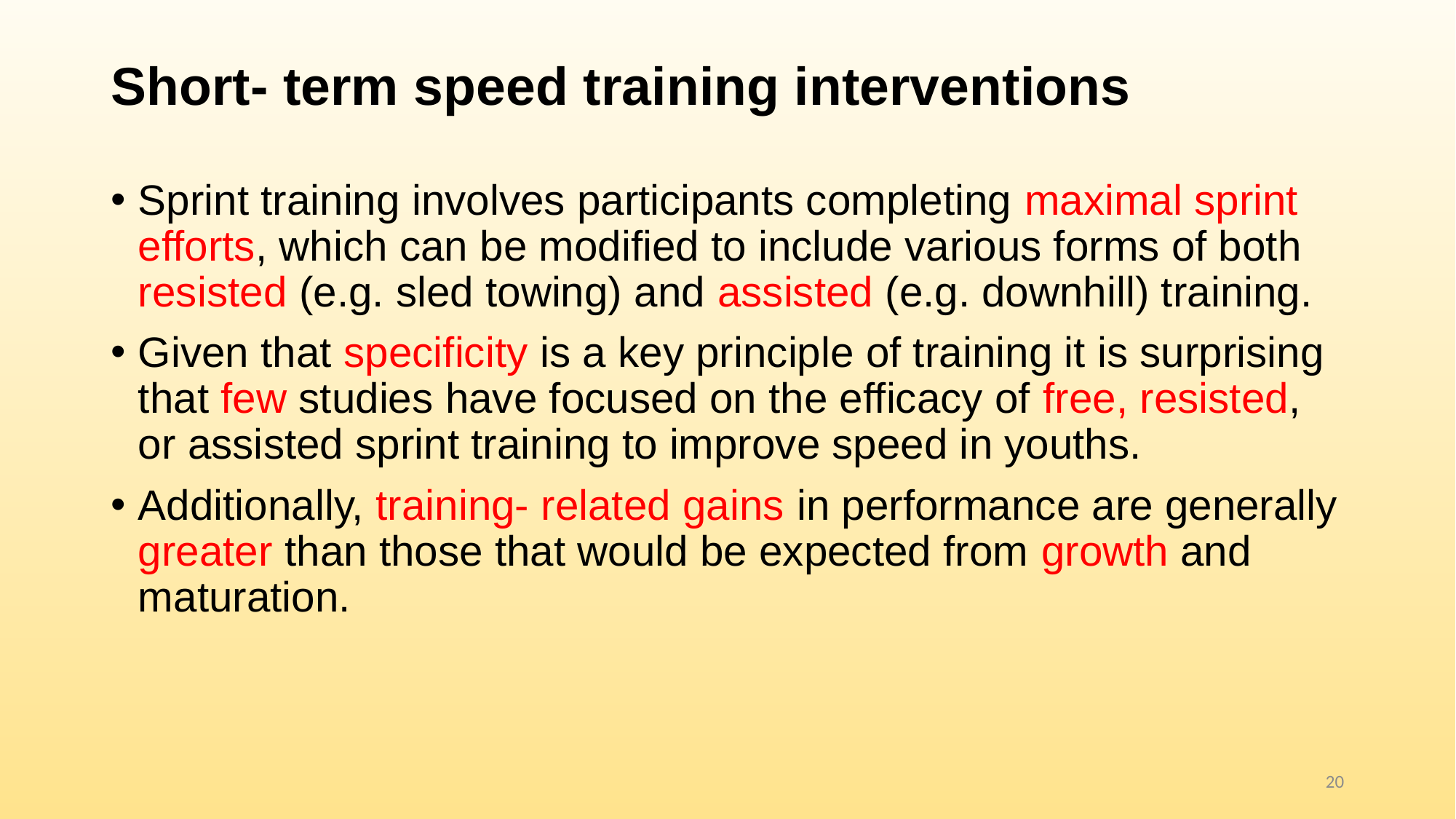

# Short- term speed training interventions
Sprint training involves participants completing maximal sprint efforts, which can be modified to include various forms of both resisted (e.g. sled towing) and assisted (e.g. downhill) training.
Given that specificity is a key principle of training it is surprising that few studies have focused on the efficacy of free, resisted, or assisted sprint training to improve speed in youths.
Additionally, training- related gains in performance are generally greater than those that would be expected from growth and maturation.
20